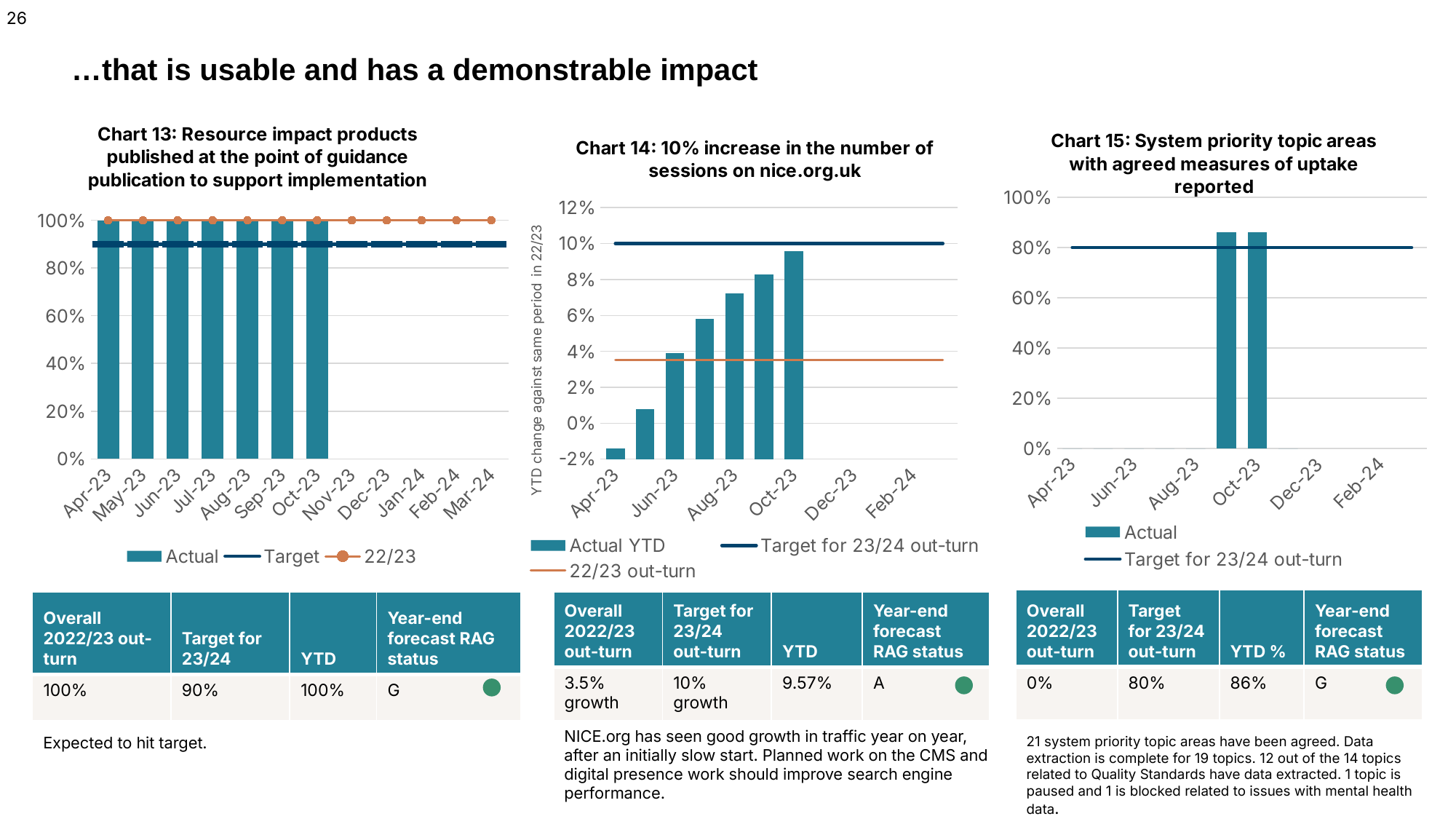

…that is usable and has a demonstrable impact

### Chart: Chart 15: System priority topic areas with agreed measures of uptake reported

| Category | Actual | Target for 23/24 out-turn |
|---|---|---|
| 45017 | 0.0 | 0.8 |
| 45047 | 0.0 | 0.8 |
| 45078 | 0.0 | 0.8 |
| 45108 | 0.0 | 0.8 |
| 45139 | 0.0 | 0.8 |
| 45170 | 0.86 | 0.8 |
| 45200 | 0.86 | 0.8 |
| 45231 | 0.0 | 0.8 |
| 45261 | None | 0.8 |
| 45292 | None | 0.8 |
| 45323 | None | 0.8 |
| 45352 | None | 0.8 |

### Chart: Chart 14: 10% increase in the number of sessions on nice.org.uk

| Category | Actual YTD | Target for 23/24 out-turn | 22/23 out-turn |
|---|---|---|---|
| 45017 | -0.014 | 0.1 | 0.035 |
| 45047 | 0.008 | 0.1 | 0.035 |
| 45078 | 0.039 | 0.1 | 0.035 |
| 45108 | 0.058 | 0.1 | 0.035 |
| 45139 | 0.0721 | 0.1 | 0.035 |
| 45170 | 0.0829 | 0.1 | 0.035 |
| 45200 | 0.0957 | 0.1 | 0.035 |
| 45231 | None | 0.1 | 0.035 |
| 45261 | None | 0.1 | 0.035 |
| 45292 | None | 0.1 | 0.035 |
| 45323 | None | 0.1 | 0.035 |
| 45352 | None | 0.1 | 0.035 |

### Chart: Chart 13: Resource impact products published at the point of guidance publication to support implementation

| Category | Actual | Target | 22/23 |
|---|---|---|---|
| 45017 | 1.0 | 0.9 | 1.0 |
| 45047 | 1.0 | 0.9 | 1.0 |
| 45078 | 1.0 | 0.9 | 1.0 |
| 45108 | 1.0 | 0.9 | 1.0 |
| 45139 | 1.0 | 0.9 | 1.0 |
| 45170 | 1.0 | 0.9 | 1.0 |
| 45200 | 1.0 | 0.9 | 1.0 |
| 45231 | None | 0.9 | 1.0 |
| 45261 | None | 0.9 | 1.0 |
| 45292 | None | 0.9 | 1.0 |
| 45323 | None | 0.9 | 1.0 |
| 45352 | None | 0.9 | 1.0 |
| Overall 2022/23 out-turn | Target for 23/24 out-turn | YTD % | Year-end forecast RAG status |
| --- | --- | --- | --- |
| 0% | 80% | 86% | G |
| Overall 2022/23 out-turn | Target for 23/24 | YTD | Year-end forecast RAG status |
| --- | --- | --- | --- |
| 100% | 90% | 100% | G |
| Overall 2022/23 out-turn | Target for 23/24 out-turn | YTD | Year-end forecast RAG status |
| --- | --- | --- | --- |
| 3.5% growth | 10% growth | 9.57% | A |

NICE.org has seen good growth in traffic year on year, after an initially slow start. Planned work on the CMS and digital presence work should improve search engine performance.
Expected to hit target.
21 system priority topic areas have been agreed. Data extraction is complete for 19 topics. 12 out of the 14 topics related to Quality Standards have data extracted. 1 topic is paused and 1 is blocked related to issues with mental health data.